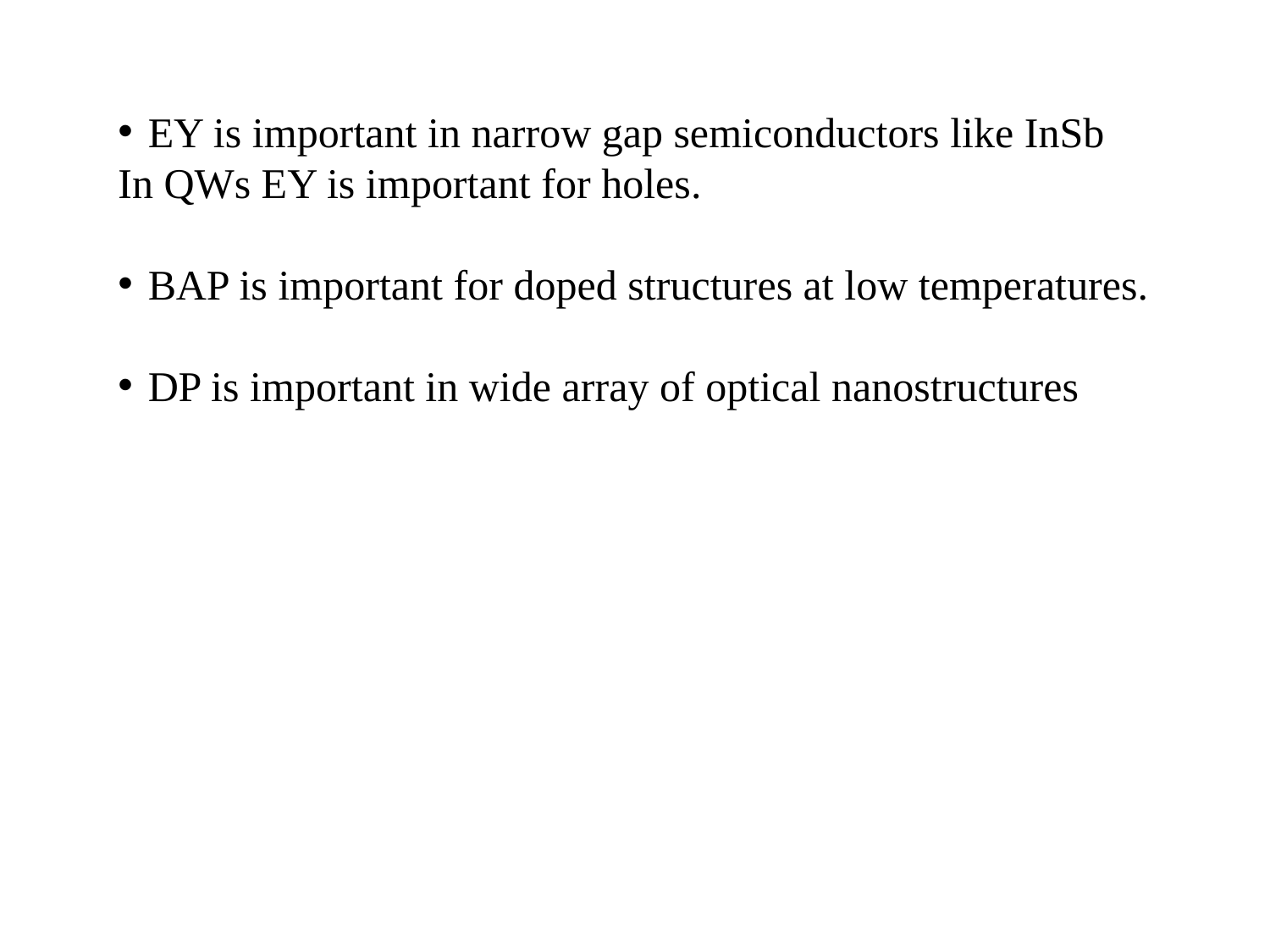

EY is important in narrow gap semiconductors like InSb
In QWs EY is important for holes.

BAP is important for doped structures at low temperatures.

DP is important in wide array of optical nanostructures